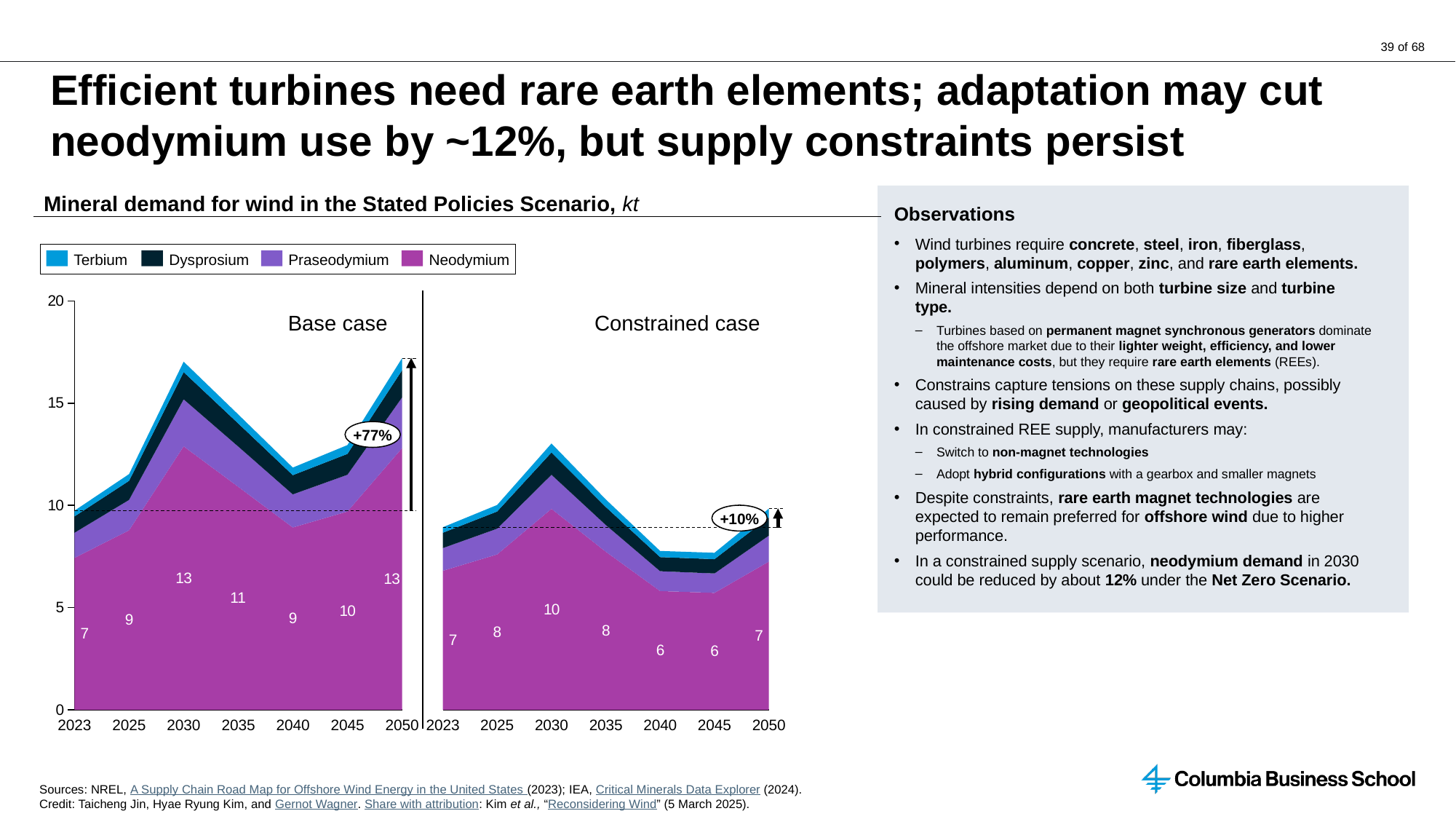

# Efficient turbines need rare earth elements; adaptation may cut neodymium use by ~12%, but supply constraints persist
Mineral demand for wind in the Stated Policies Scenario, kt
Observations
Wind turbines require concrete, steel, iron, fiberglass, polymers, aluminum, copper, zinc, and rare earth elements.
Mineral intensities depend on both turbine size and turbine type.
Turbines based on permanent magnet synchronous generators dominate the offshore market due to their lighter weight, efficiency, and lower maintenance costs, but they require rare earth elements (REEs).
Constrains capture tensions on these supply chains, possibly caused by rising demand or geopolitical events.
In constrained REE supply, manufacturers may:
Switch to non-magnet technologies
Adopt hybrid configurations with a gearbox and smaller magnets
Despite constraints, rare earth magnet technologies are expected to remain preferred for offshore wind due to higher performance.
In a constrained supply scenario, neodymium demand in 2030 could be reduced by about 12% under the Net Zero Scenario.

Terbium
Dysprosium
Praseodymium
Neodymium

### Chart

| Category |  |  |  |  |
|---|---|---|---|---|

### Chart

| Category |  |  |  |  |
|---|---|---|---|---|
Constrained case
Base case
+77%
+10%
2023
2025
2030
2035
2040
2045
2050
2023
2025
2030
2035
2040
2045
2050

Sources: NREL, A Supply Chain Road Map for Offshore Wind Energy in the United States (2023); IEA, Critical Minerals Data Explorer (2024).
Credit: Taicheng Jin, Hyae Ryung Kim, and Gernot Wagner. Share with attribution: Kim et al., “Reconsidering Wind” (5 March 2025).